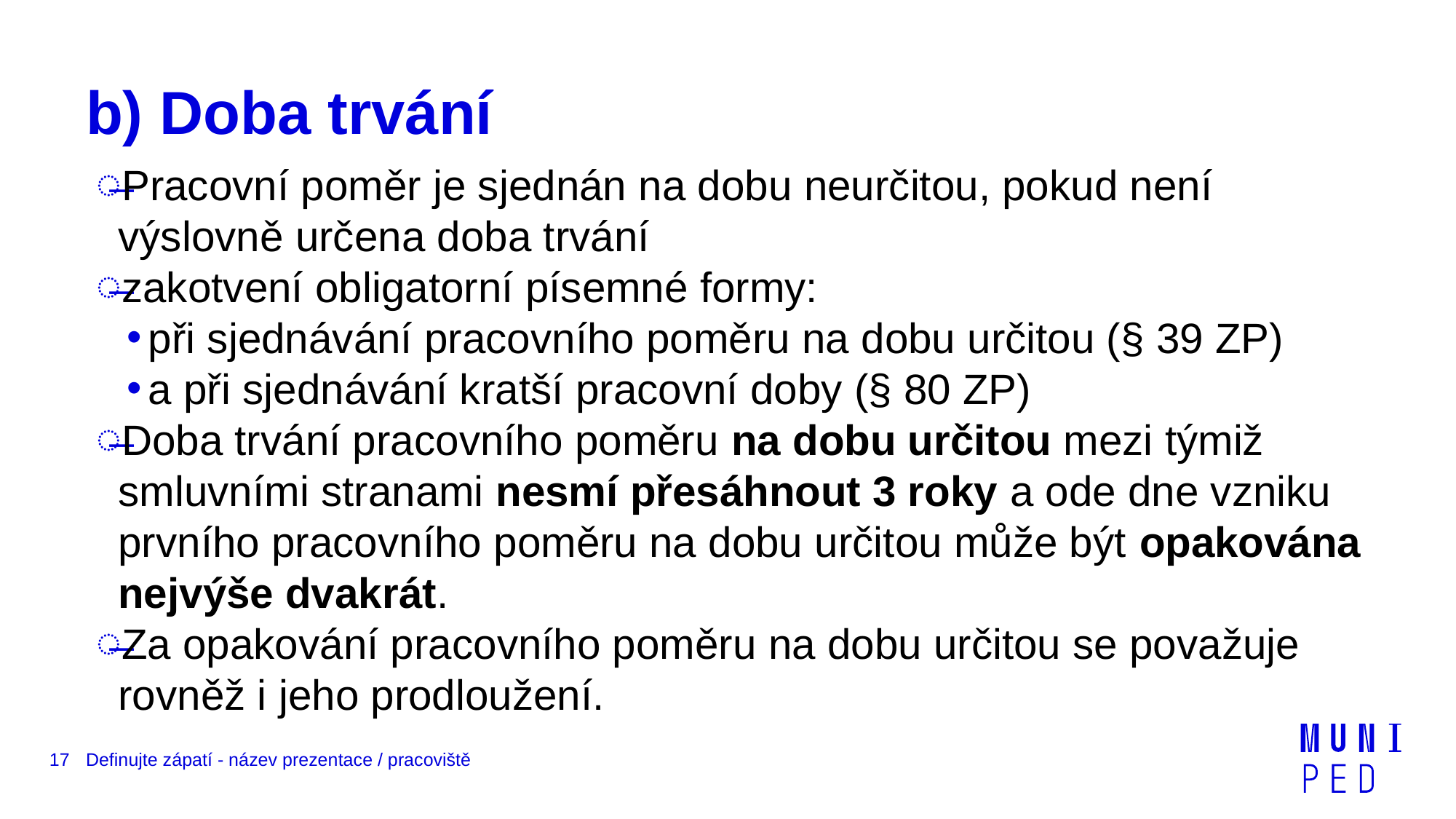

# b) Doba trvání
Pracovní poměr je sjednán na dobu neurčitou, pokud není výslovně určena doba trvání
zakotvení obligatorní písemné formy:
při sjednávání pracovního poměru na dobu určitou (§ 39 ZP)
a při sjednávání kratší pracovní doby (§ 80 ZP)
Doba trvání pracovního poměru na dobu určitou mezi týmiž smluvními stranami nesmí přesáhnout 3 roky a ode dne vzniku prvního pracovního poměru na dobu určitou může být opakována nejvýše dvakrát.
Za opakování pracovního poměru na dobu určitou se považuje rovněž i jeho prodloužení.
17
Definujte zápatí - název prezentace / pracoviště